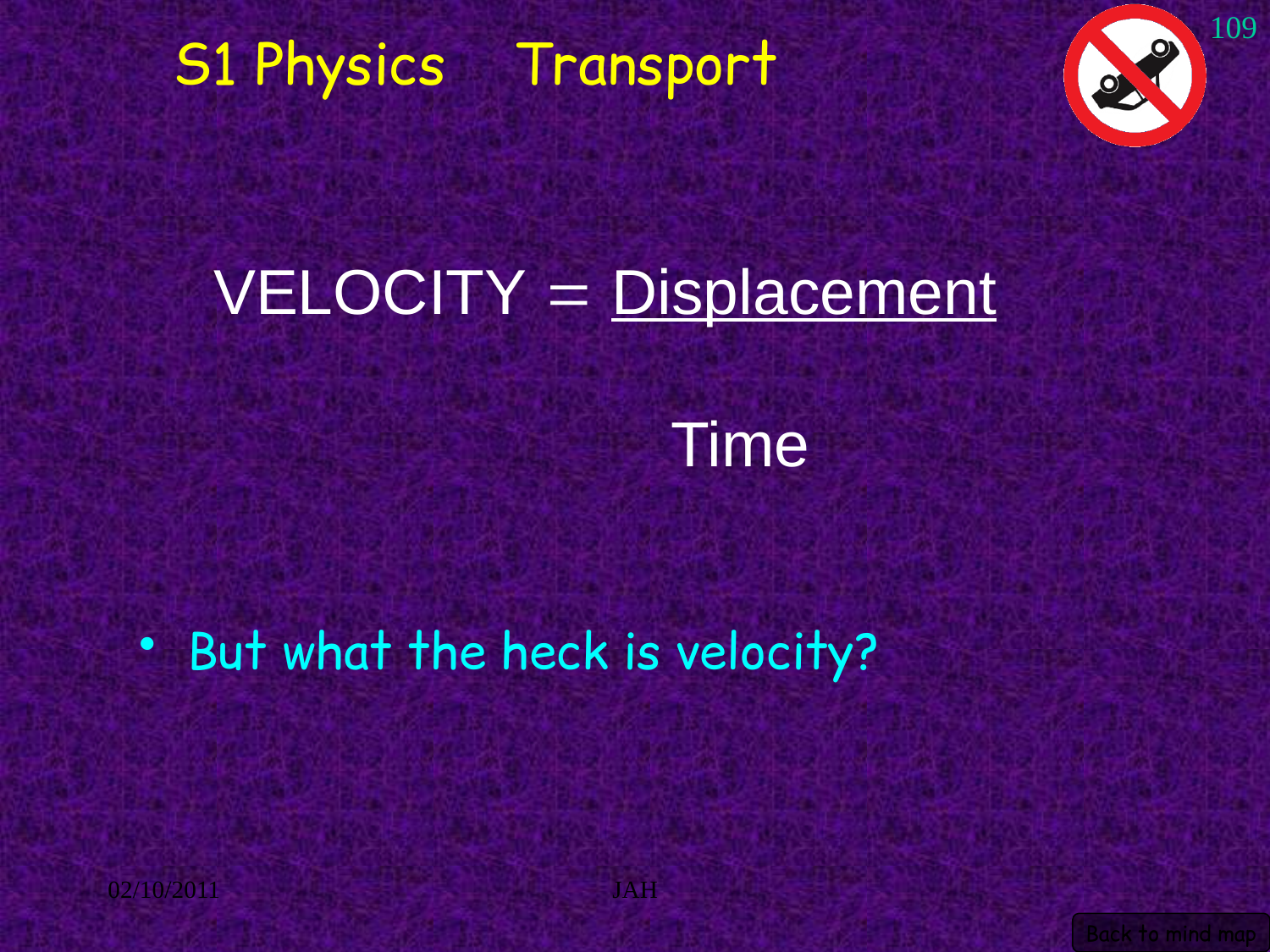

109
S1 Physics    Transport
VELOCITY = Displacement
										Time
But what the heck is velocity?
02/10/2011
JAH
Back to mind map